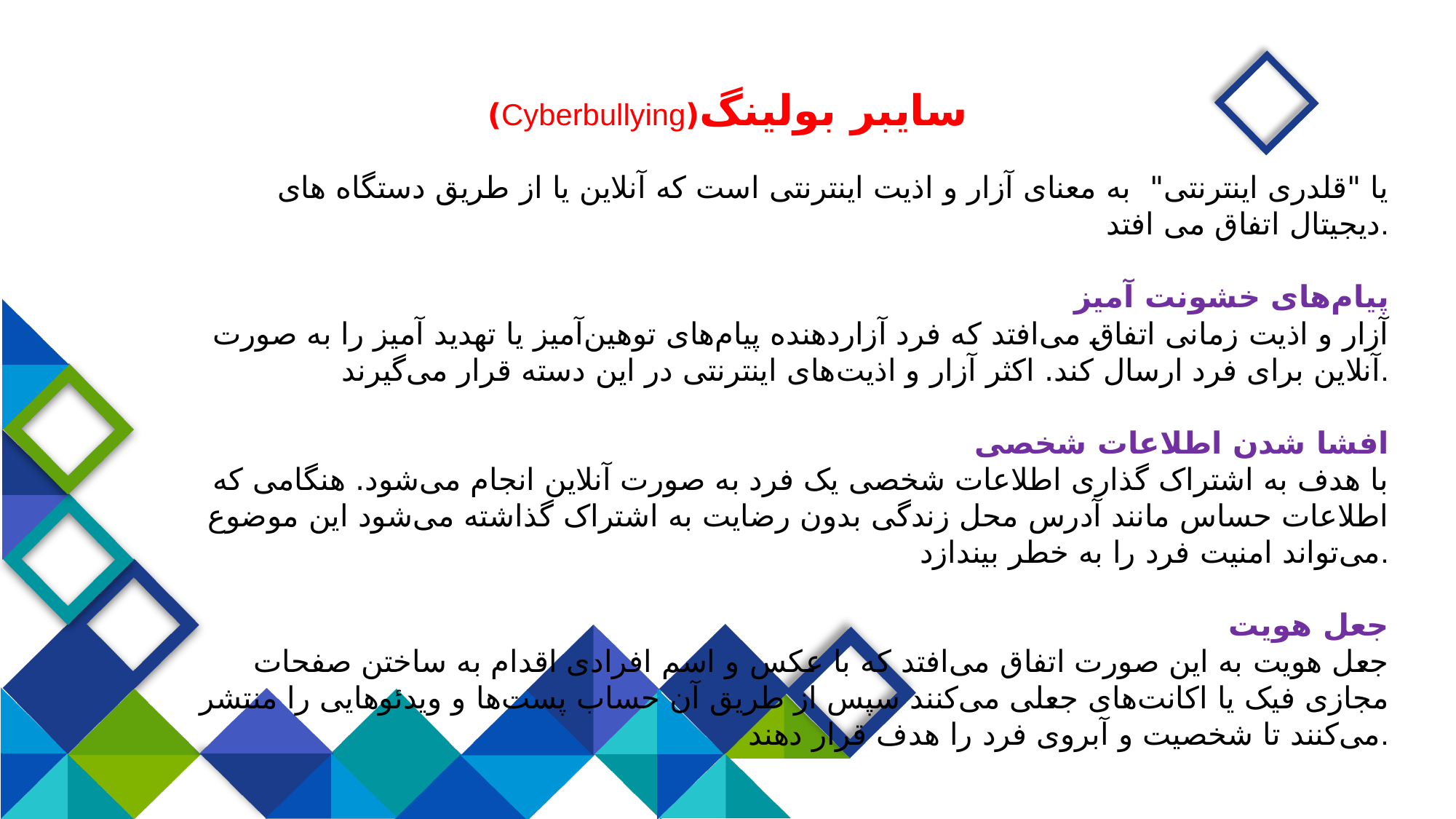

سایبر بولینگ(Cyberbullying)
 یا "قلدری اینترنتی"  به معنای آزار و اذیت اینترنتی است که آنلاین یا از طریق دستگاه های دیجیتال اتفاق می افتد.

پیام‌های خشونت آمیز
آزار و اذیت زمانی اتفاق می‌افتد که فرد آزاردهنده پیام‌های توهین‌آمیز یا تهدید آمیز را به صورت آنلاین برای فرد ارسال کند. اکثر آزار و اذیت‌های اینترنتی در این دسته قرار می‌گیرند.

افشا شدن اطلاعات شخصی
با هدف به اشتراک گذاری اطلاعات شخصی یک فرد به صورت آنلاین انجام می‌شود. هنگامی که اطلاعات حساس مانند آدرس محل زندگی بدون رضایت به اشتراک گذاشته می‌شود این موضوع می‌تواند امنیت فرد را به خطر بیندازد.

جعل هویت
جعل هویت به این صورت اتفاق می‌افتد که با عکس و اسم افرادی اقدام به ساختن صفحات مجازی فیک یا اکانت‌های جعلی می‌کنند سپس از طریق آن حساب پست‌ها و ویدئوهایی را منتشر می‌کنند تا شخصیت و آبروی فرد را هدف قرار دهند.